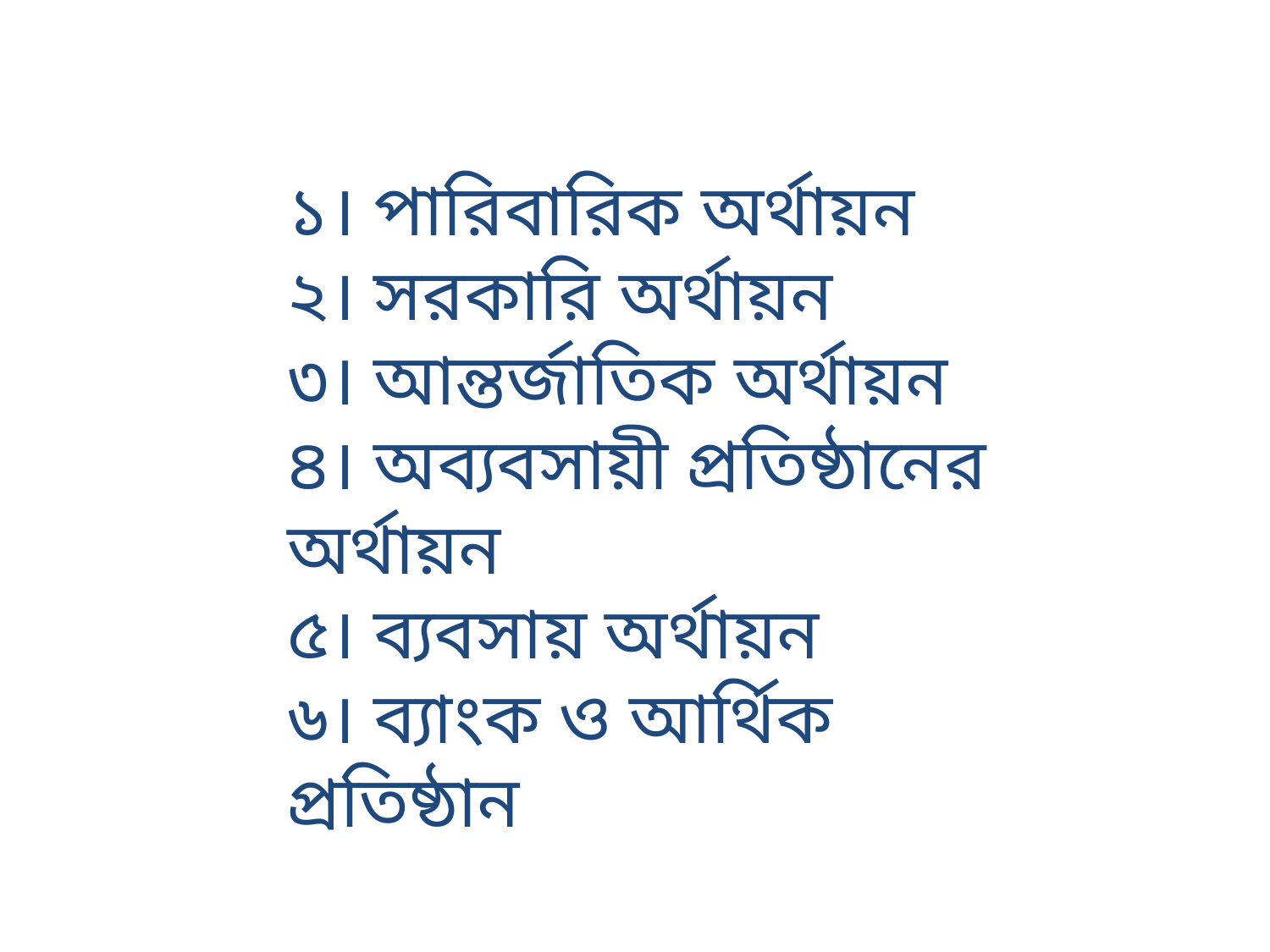

১। পারিবারিক অর্থায়ন
২। সরকারি অর্থায়ন
৩। আন্তর্জাতিক অর্থায়ন
৪। অব্যবসায়ী প্রতিষ্ঠানের অর্থায়ন
৫। ব্যবসায় অর্থায়ন
৬। ব্যাংক ও আর্থিক প্রতিষ্ঠান